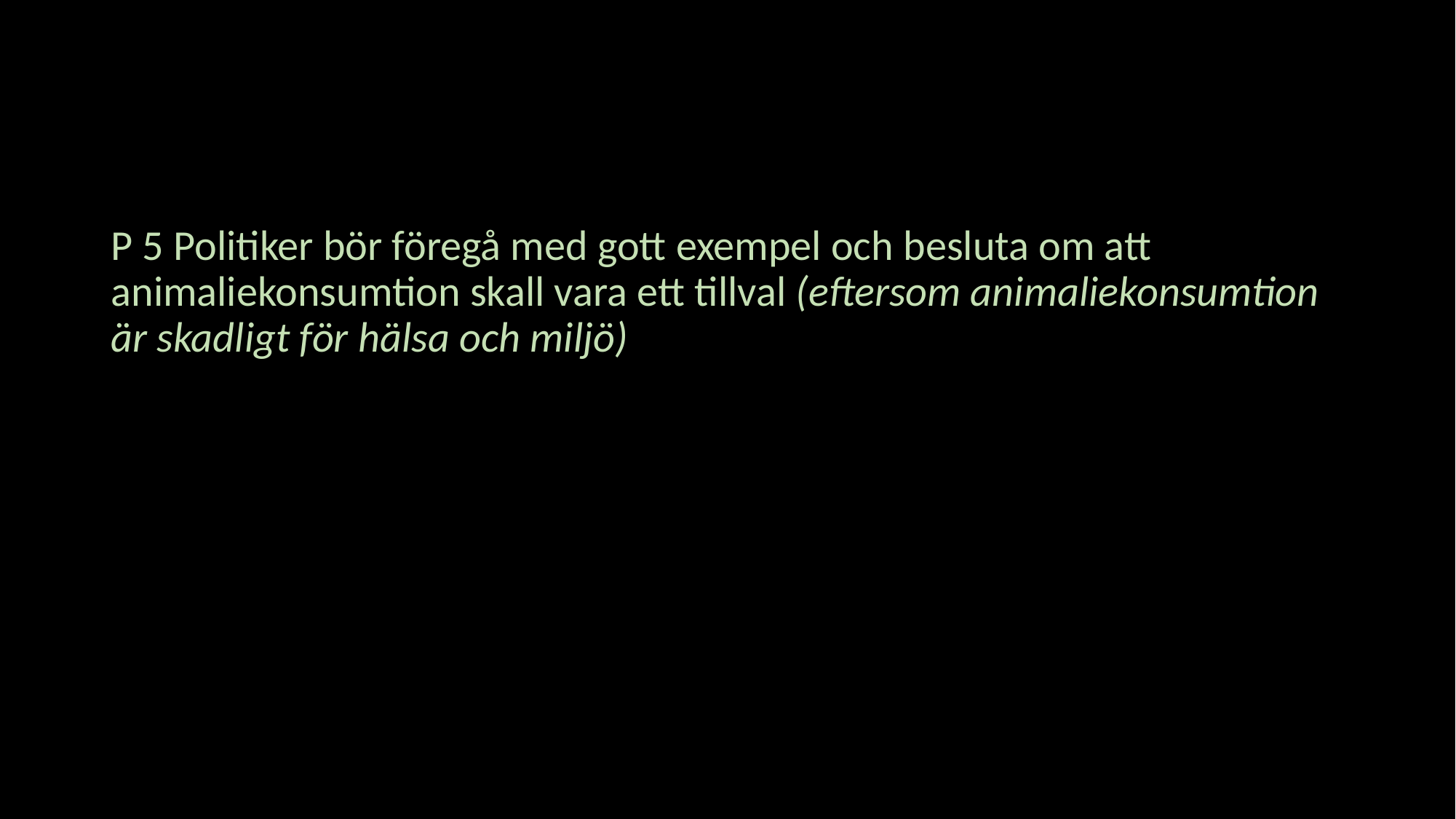

#
P 5 Politiker bör föregå med gott exempel och besluta om att animaliekonsumtion skall vara ett tillval (eftersom animaliekonsumtion är skadligt för hälsa och miljö)